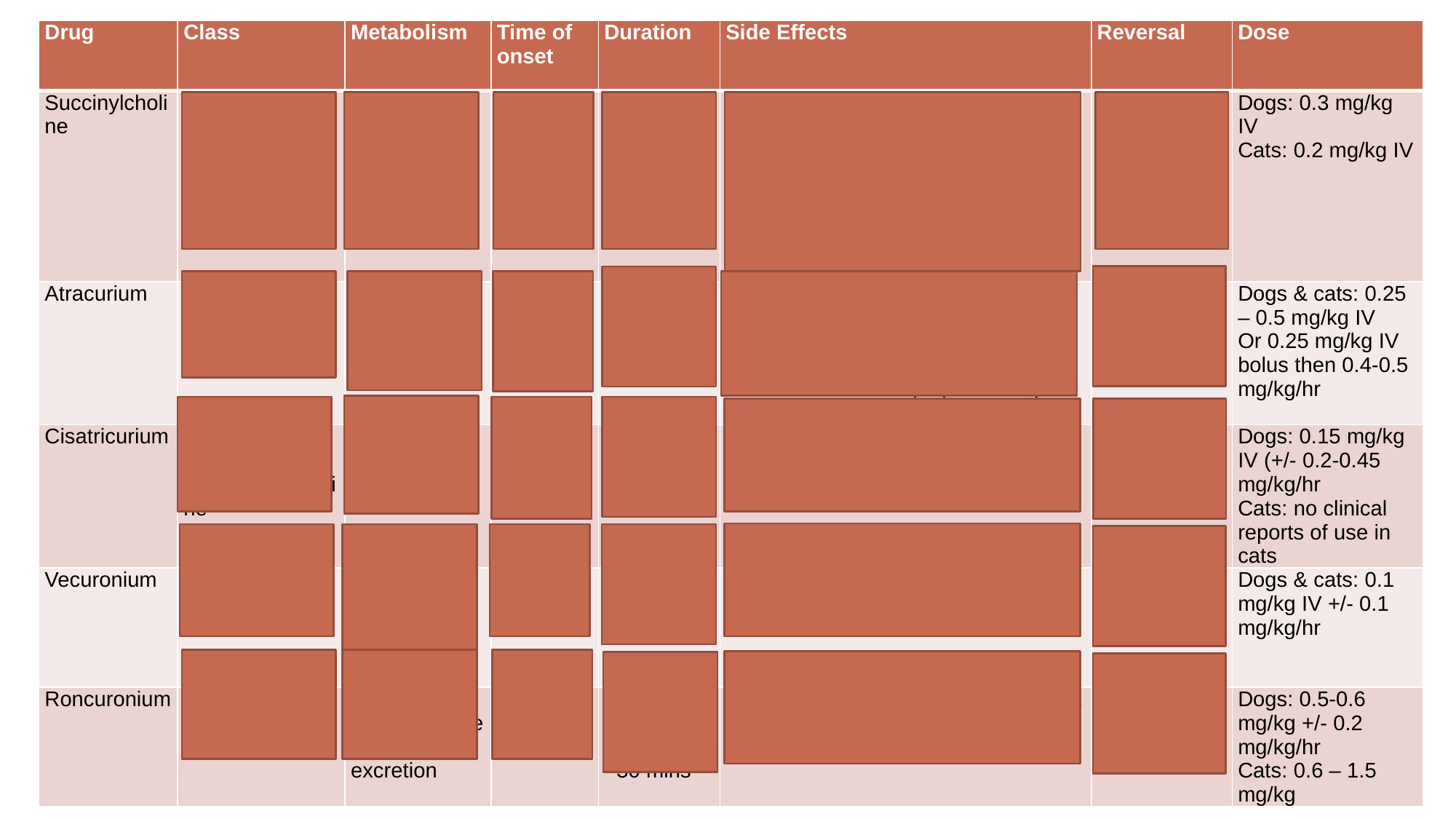

| Drug | Class | Metabolism | Time of onset | Duration | Side Effects | Reversal | Dose |
| --- | --- | --- | --- | --- | --- | --- | --- |
| Succinylcholine | Depolarizing | Plasma cholinesterase | Fast 30-60 s | Short 5 - 25 mins | - CV: brady or tachycardia, arrhythmias, hypertension - muscle fasciculations -> hyperkalemia, post-anesthetic pain - increase in IOP (sustained contraction of extraocular muscles) - may trigger malignant hyperthermia? | No reversal agent | Dogs: 0.3 mg/kg IV Cats: 0.2 mg/kg IV |
| Atracurium | Non-depolarizing Benzylisoquinoline | Non-specific esterases & Hofmann elimination | Slow ~5 mins | Intermediate 20 – 40 mins | - Laudanosine production (byproduct of Hofman elimination) requiring hepatic metabolism -> can cause seizures - histamine release (high doses given rapidly) | Anti-cholinesterase | Dogs & cats: 0.25 – 0.5 mg/kg IV Or 0.25 mg/kg IV bolus then 0.4-0.5 mg/kg/hr |
| Cisatricurium | Non-depolarizing Benzylisoquinoline | Hofmann elimination | Slow ~5mins | Intermediate 20 - 40 mins | - lower propensity to release histamine - less laudanosine production | Anti-cholinesterase | Dogs: 0.15 mg/kg IV (+/- 0.2-0.45 mg/kg/hr Cats: no clinical reports of use in cats |
| Vecuronium | Non-depolarizing Aminosteroid | Hepatic metabolism; biliary & urinary excretion | Slow ~5mins | Intermediate ~30 mins | - Negligible effect on CV system, even at high doses | Anti-cholinesterase | Dogs & cats: 0.1 mg/kg IV +/- 0.1 mg/kg/hr |
| Roncuronium | Non-depolarizing Aminosteroid | Mostly hepatic, some renal excretion | Fast 60s | Short to intermediate ~30 mins | - Minimal CV effects, mild tachycardia and hypertension | Anti-cholinesterase | Dogs: 0.5-0.6 mg/kg +/- 0.2 mg/kg/hr Cats: 0.6 – 1.5 mg/kg |
#